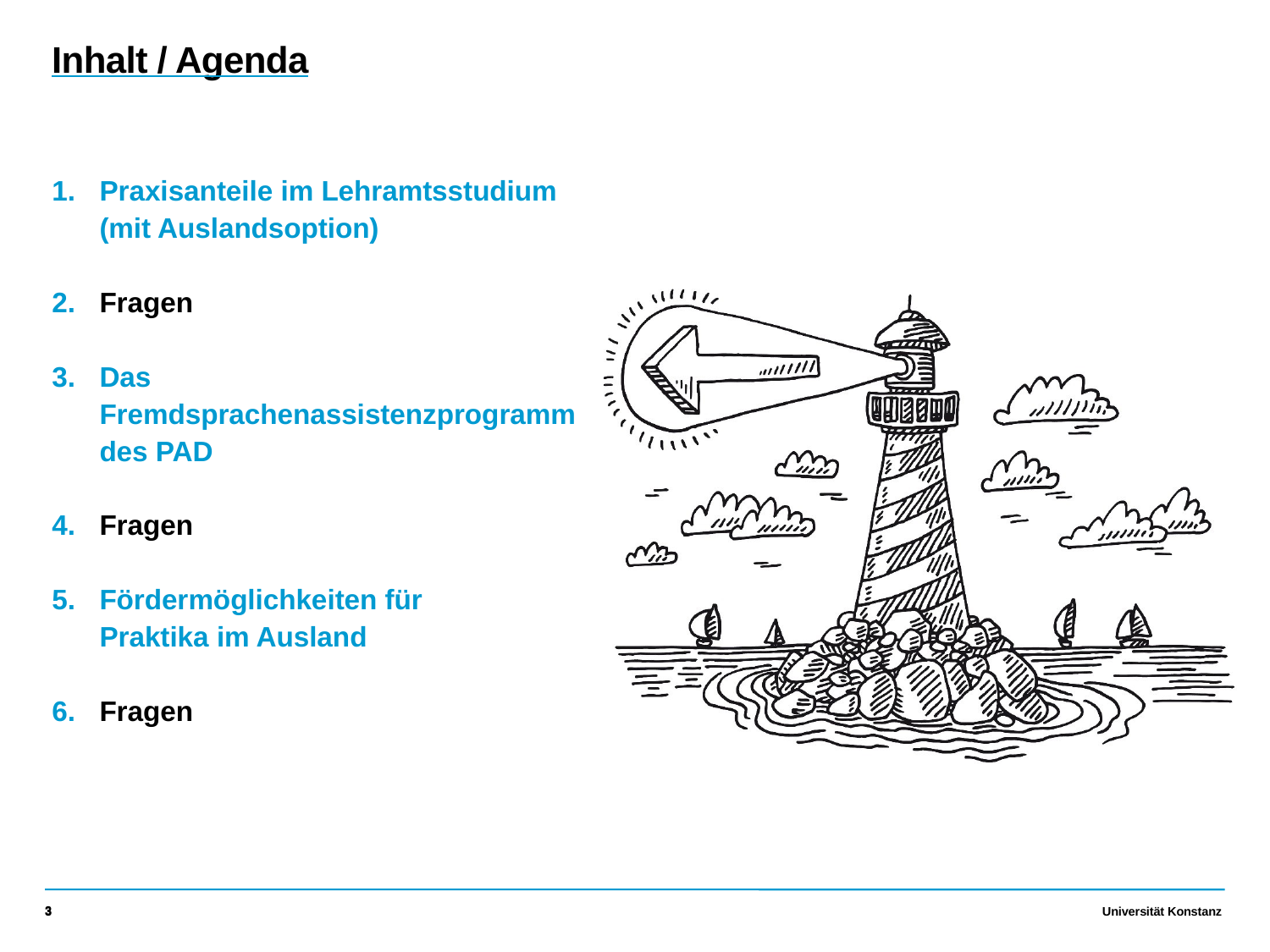

Inhalt / Agenda

Praxisanteile im Lehramtsstudium
(mit Auslandsoption)
Fragen
Das Fremdsprachenassistenzprogramm des PAD

Fragen

Fördermöglichkeiten für
Praktika im Ausland
Fragen

3
3
Universität Konstanz